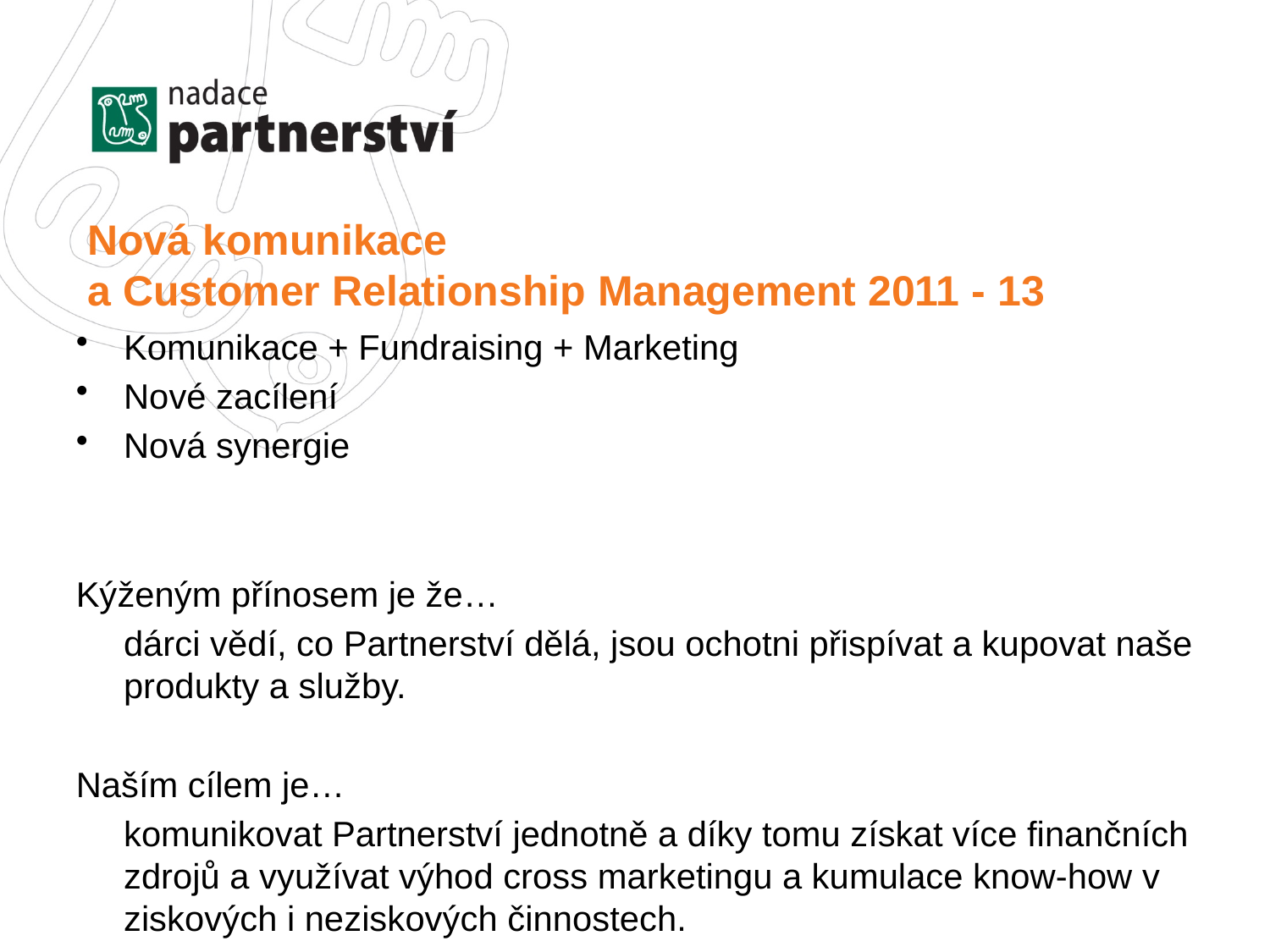

# Nová komunikace a Customer Relationship Management 2011 - 13

Komunikace + Fundraising + Marketing
Nové zacílení
Nová synergie

Kýženým přínosem je že…
	dárci vědí, co Partnerství dělá, jsou ochotni přispívat a kupovat naše produkty a služby.

Naším cílem je…
	komunikovat Partnerství jednotně a díky tomu získat více finančních zdrojů a využívat výhod cross marketingu a kumulace know-how v ziskových i neziskových činnostech.